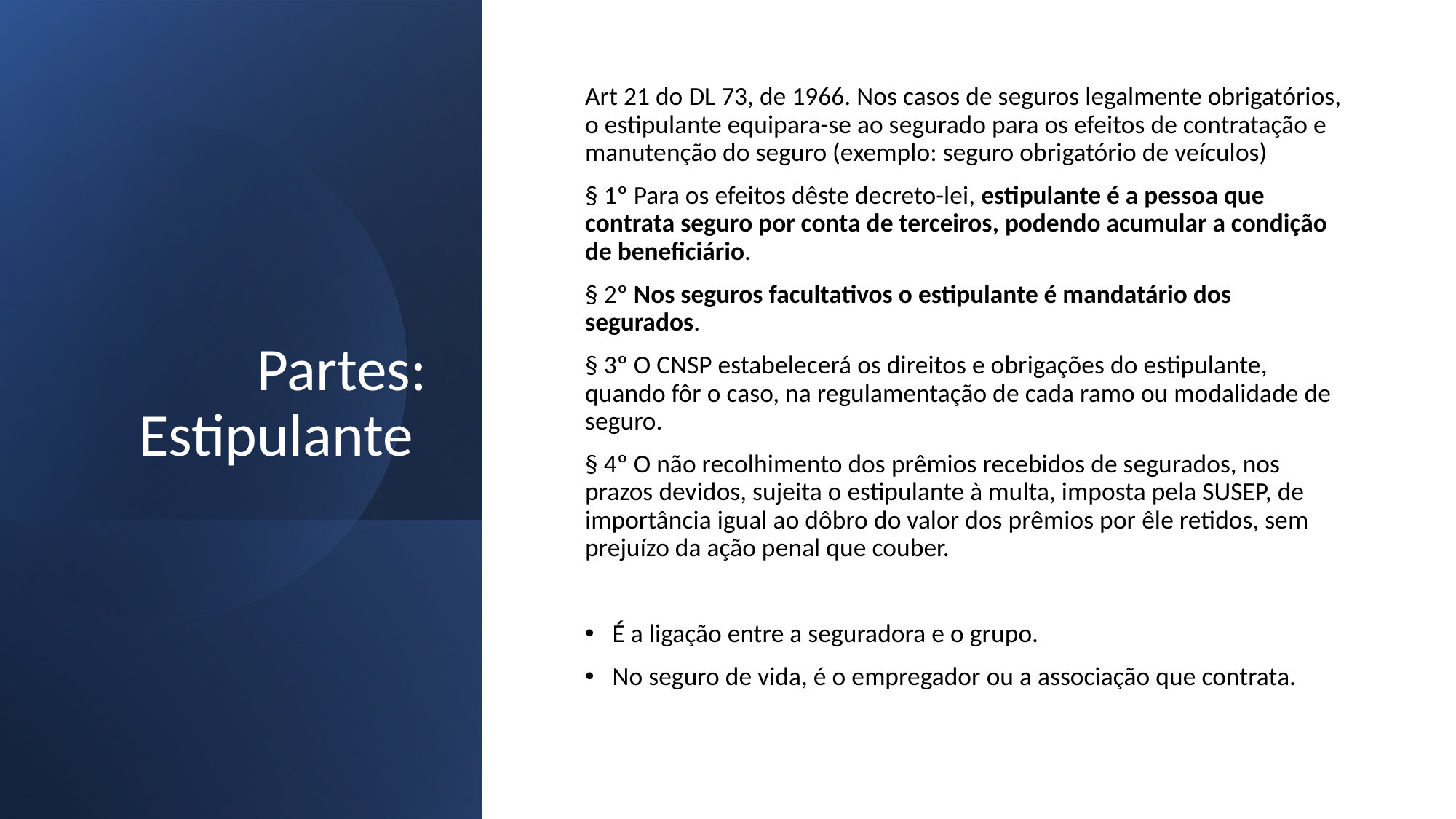

# Partes: Estipulante
Art 21 do DL 73, de 1966. Nos casos de seguros legalmente obrigatórios, o estipulante equipara-se ao segurado para os efeitos de contratação e manutenção do seguro (exemplo: seguro obrigatório de veículos)
§ 1º Para os efeitos dêste decreto-lei, estipulante é a pessoa que contrata seguro por conta de terceiros, podendo acumular a condição de beneficiário.
§ 2º Nos seguros facultativos o estipulante é mandatário dos segurados.
§ 3º O CNSP estabelecerá os direitos e obrigações do estipulante, quando fôr o caso, na regulamentação de cada ramo ou modalidade de seguro.
§ 4º O não recolhimento dos prêmios recebidos de segurados, nos prazos devidos, sujeita o estipulante à multa, imposta pela SUSEP, de importância igual ao dôbro do valor dos prêmios por êle retidos, sem prejuízo da ação penal que couber.

É a ligação entre a seguradora e o grupo.
No seguro de vida, é o empregador ou a associação que contrata.